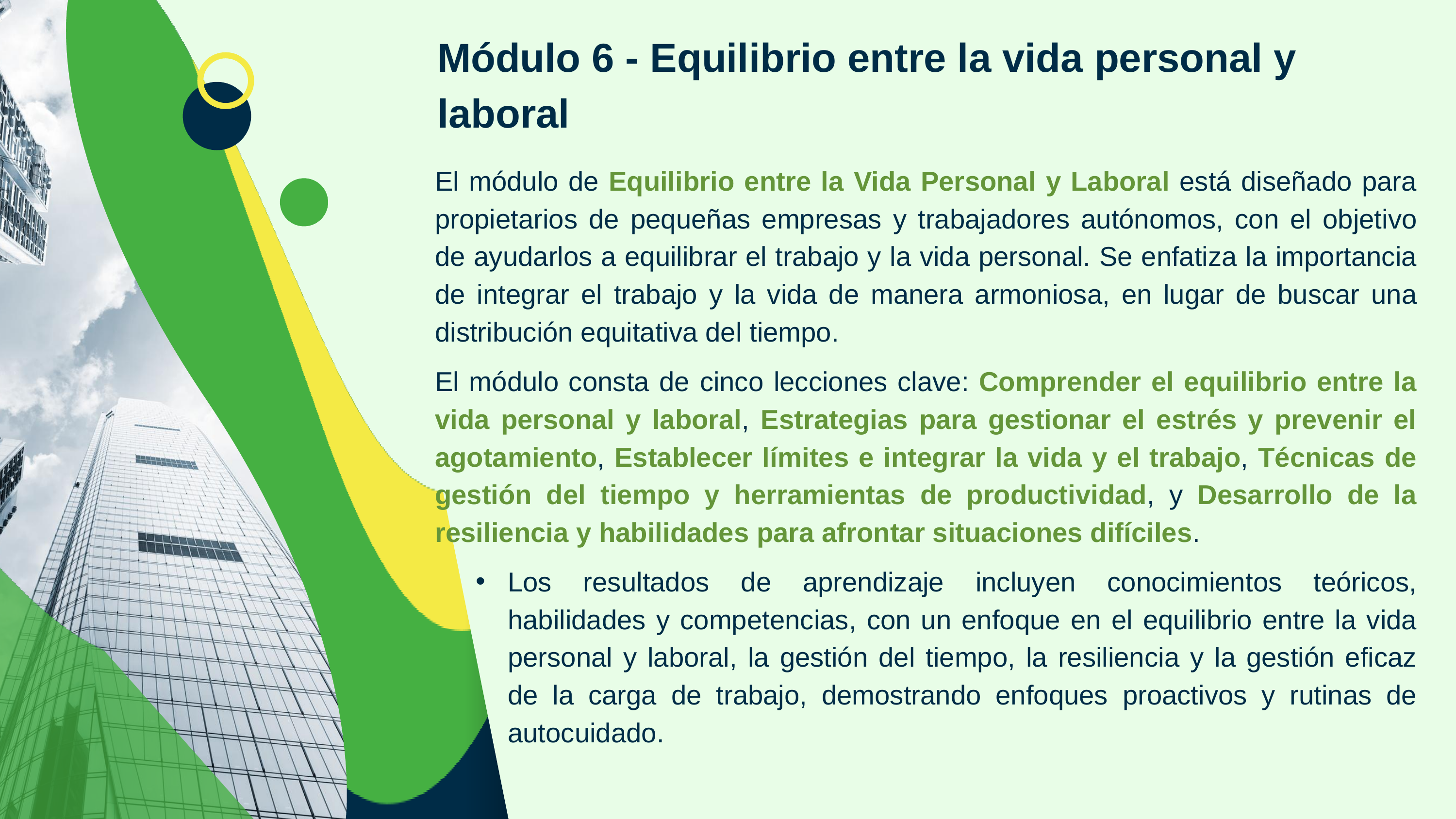

Módulo 6 - Equilibrio entre la vida personal y laboral

El módulo de Equilibrio entre la Vida Personal y Laboral está diseñado para propietarios de pequeñas empresas y trabajadores autónomos, con el objetivo de ayudarlos a equilibrar el trabajo y la vida personal. Se enfatiza la importancia de integrar el trabajo y la vida de manera armoniosa, en lugar de buscar una distribución equitativa del tiempo.
El módulo consta de cinco lecciones clave: Comprender el equilibrio entre la vida personal y laboral, Estrategias para gestionar el estrés y prevenir el agotamiento, Establecer límites e integrar la vida y el trabajo, Técnicas de gestión del tiempo y herramientas de productividad, y Desarrollo de la resiliencia y habilidades para afrontar situaciones difíciles.
Los resultados de aprendizaje incluyen conocimientos teóricos, habilidades y competencias, con un enfoque en el equilibrio entre la vida personal y laboral, la gestión del tiempo, la resiliencia y la gestión eficaz de la carga de trabajo, demostrando enfoques proactivos y rutinas de autocuidado.